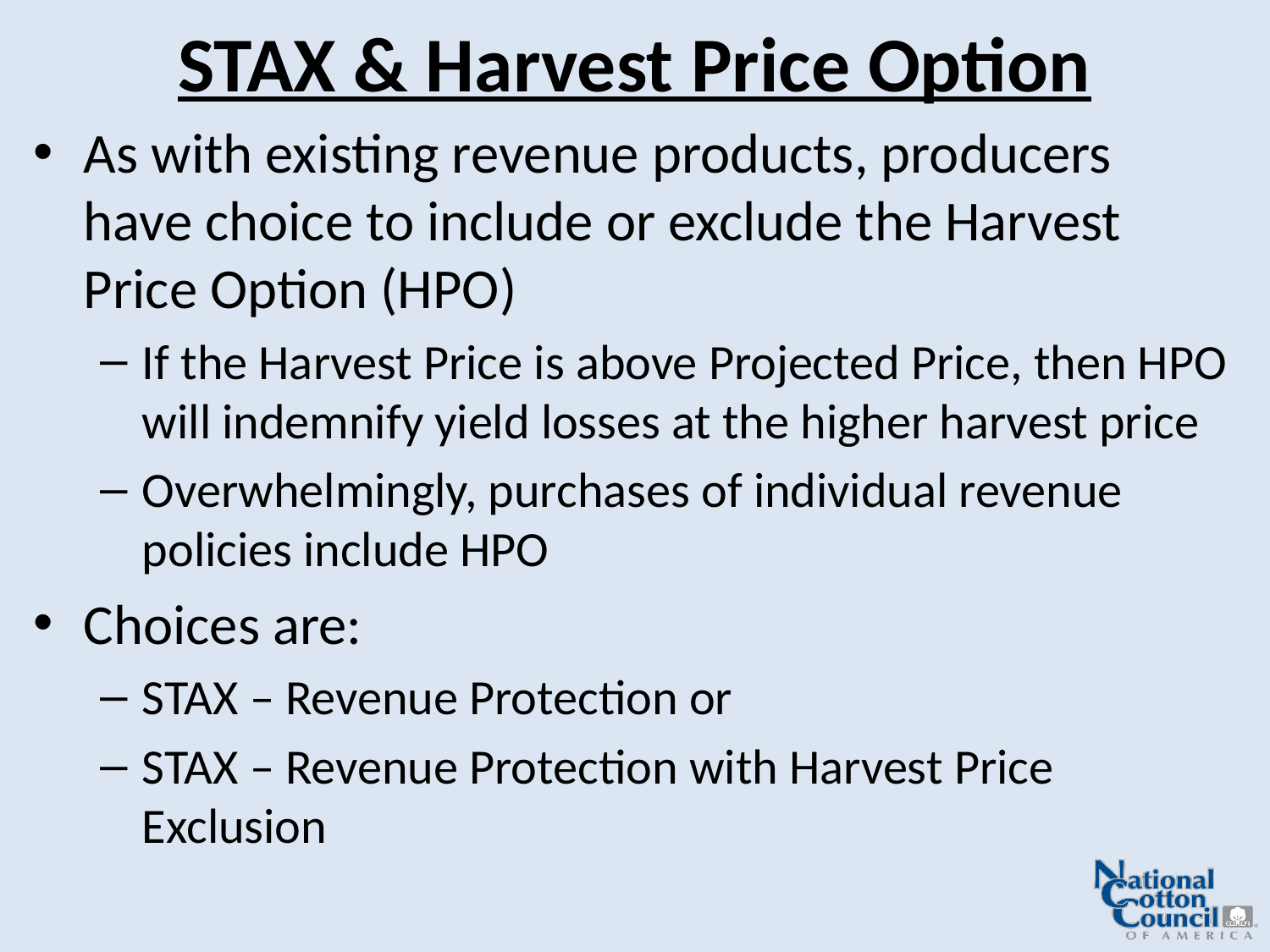

# STAX & Harvest Price Option
As with existing revenue products, producers have choice to include or exclude the Harvest Price Option (HPO)
If the Harvest Price is above Projected Price, then HPO will indemnify yield losses at the higher harvest price
Overwhelmingly, purchases of individual revenue policies include HPO
Choices are:
STAX – Revenue Protection or
STAX – Revenue Protection with Harvest Price Exclusion